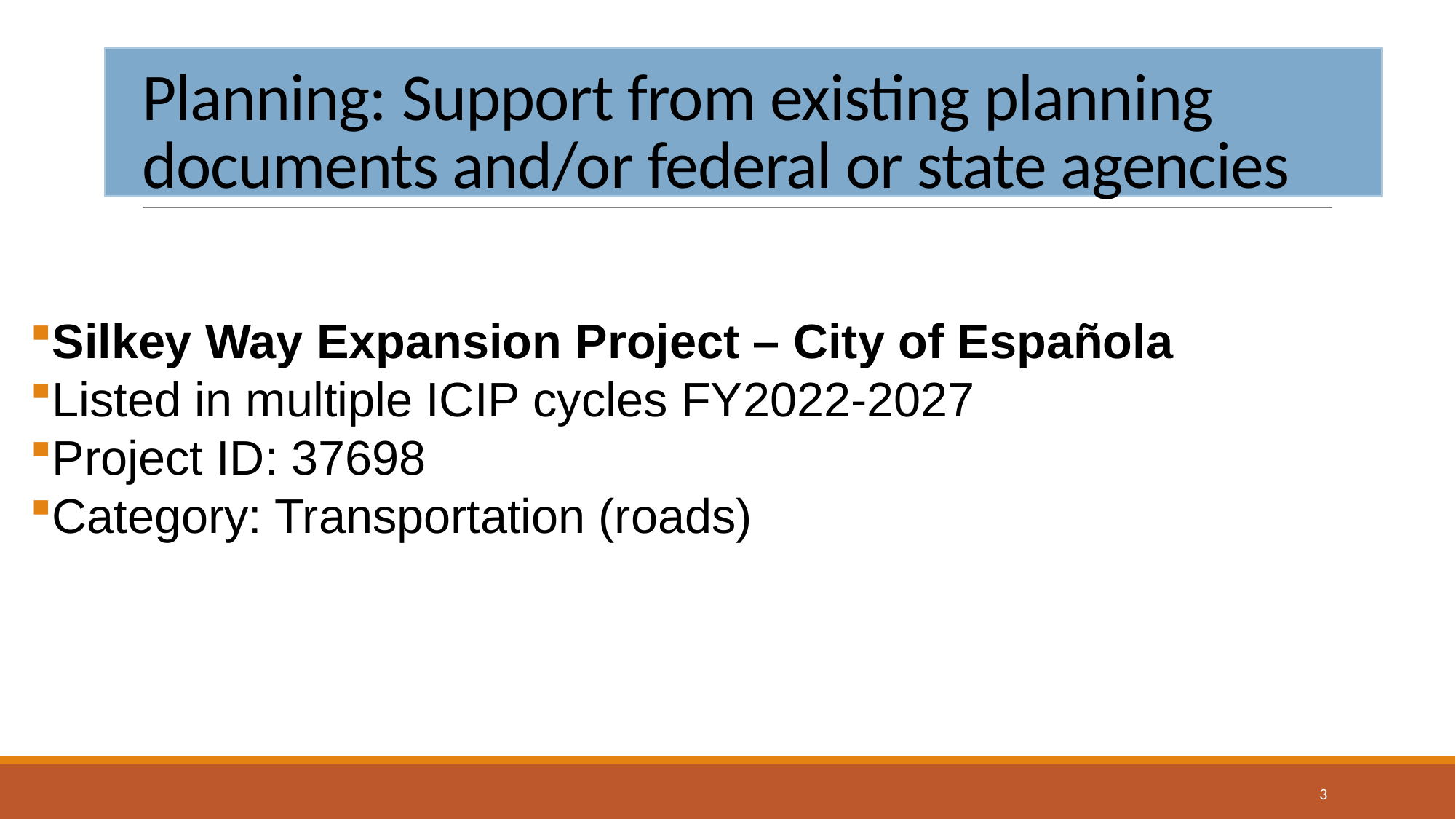

# Planning: Support from existing planning documents and/or federal or state agencies

Silkey Way Expansion Project – City of Española
Listed in multiple ICIP cycles FY2022-2027
Project ID: 37698
Category: Transportation (roads)
3